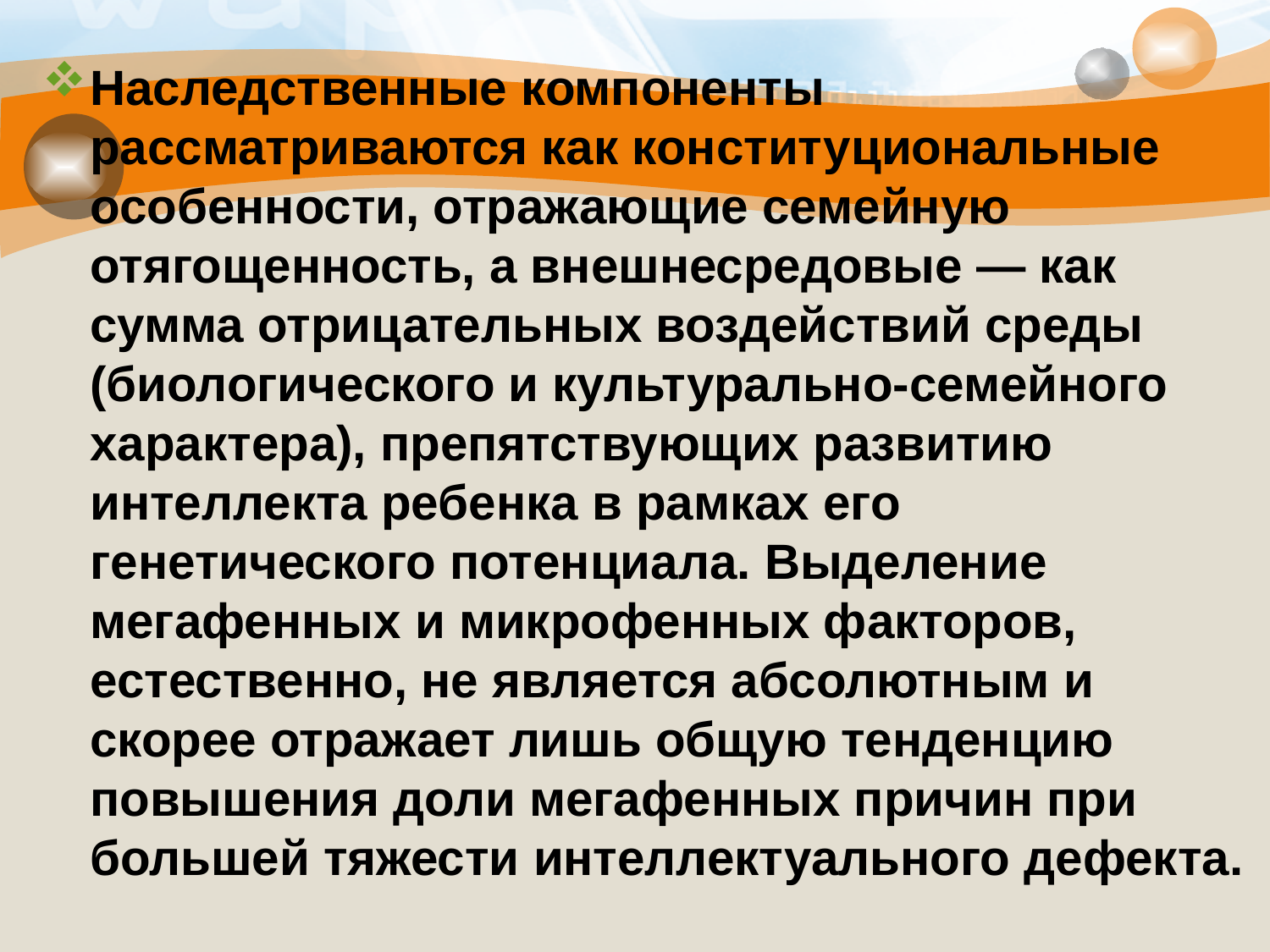

#
Наследственные компоненты рассматриваются как конституциональные особенности, отражающие семейную отягощенность, а внешнесредовые — как сумма отрицательных воздействий среды (биологического и культурально-семейного характера), препятствующих развитию интеллекта ребенка в рамках его генетического потенциала. Выделение мегафенных и микрофенных факторов, естественно, не является абсолютным и скорее отражает лишь общую тенденцию повышения доли мегафенных причин при большей тяжести интеллектуального дефекта.